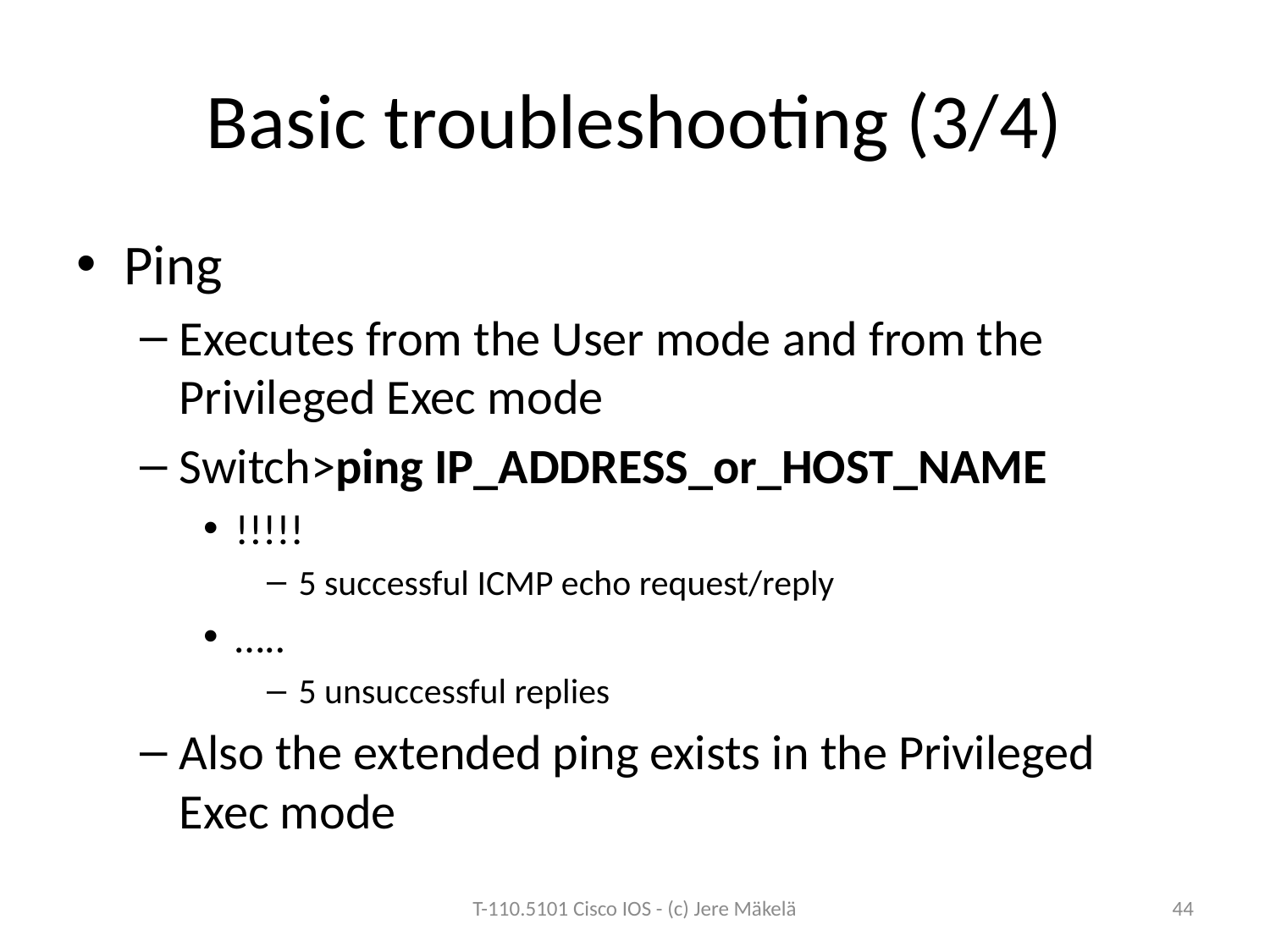

# Basic troubleshooting (3/4)
Ping
Executes from the User mode and from the Privileged Exec mode
Switch>ping IP_ADDRESS_or_HOST_NAME
!!!!!
5 successful ICMP echo request/reply
…..
5 unsuccessful replies
Also the extended ping exists in the Privileged Exec mode
T-110.5101 Cisco IOS - (c) Jere Mäkelä
44